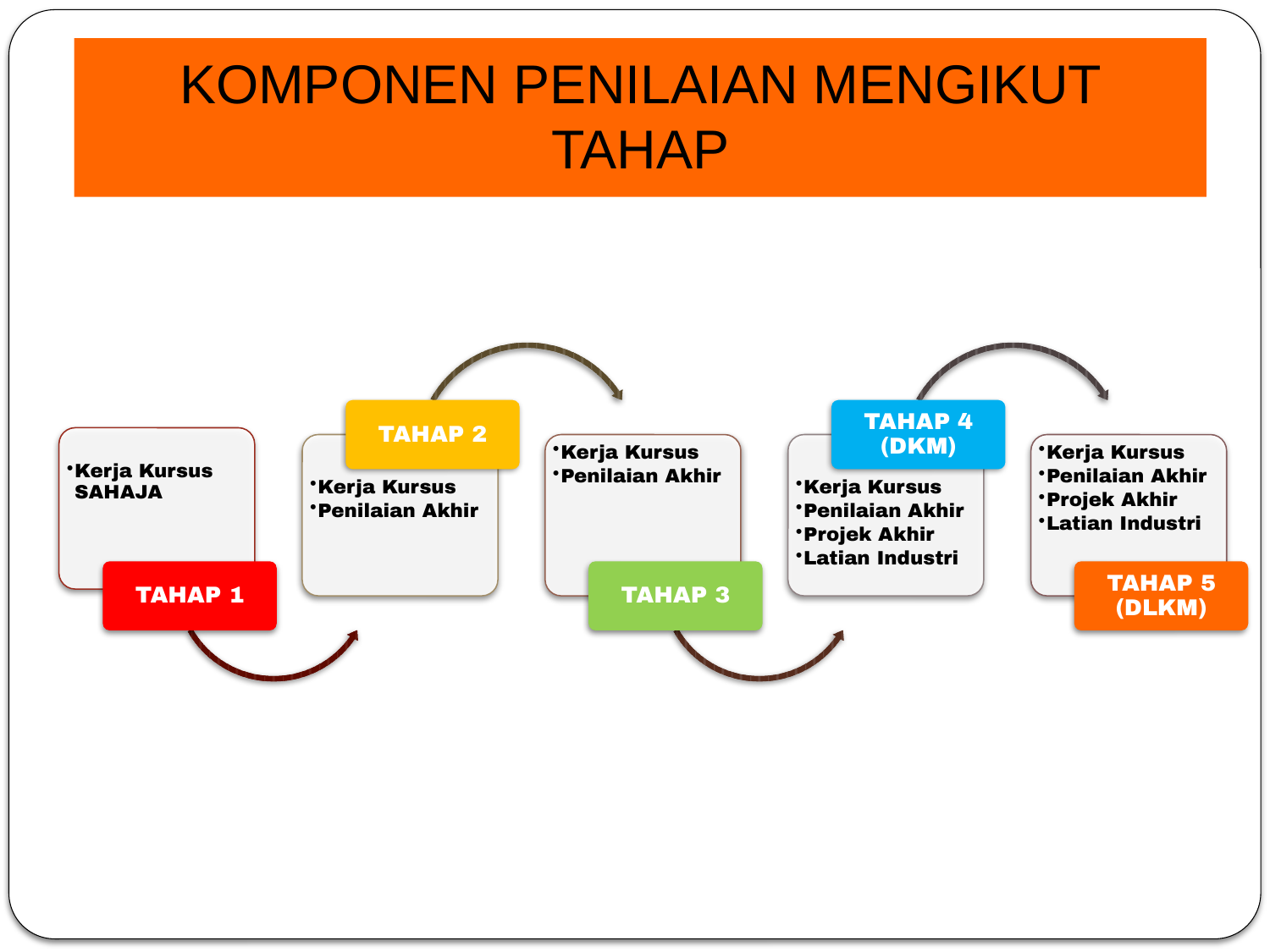

# KOMPONEN PENILAIAN MENGIKUT TAHAP

Kerja Kursus SAHAJA
TAHAP 1
Kerja Kursus
Penilaian Akhir
TAHAP 2
Kerja Kursus
Penilaian Akhir
TAHAP 3
Kerja Kursus
Penilaian Akhir
Projek Akhir
Latian Industri
TAHAP 4 (DKM)
Kerja Kursus
Penilaian Akhir
Projek Akhir
Latian Industri
TAHAP 5 (DLKM)